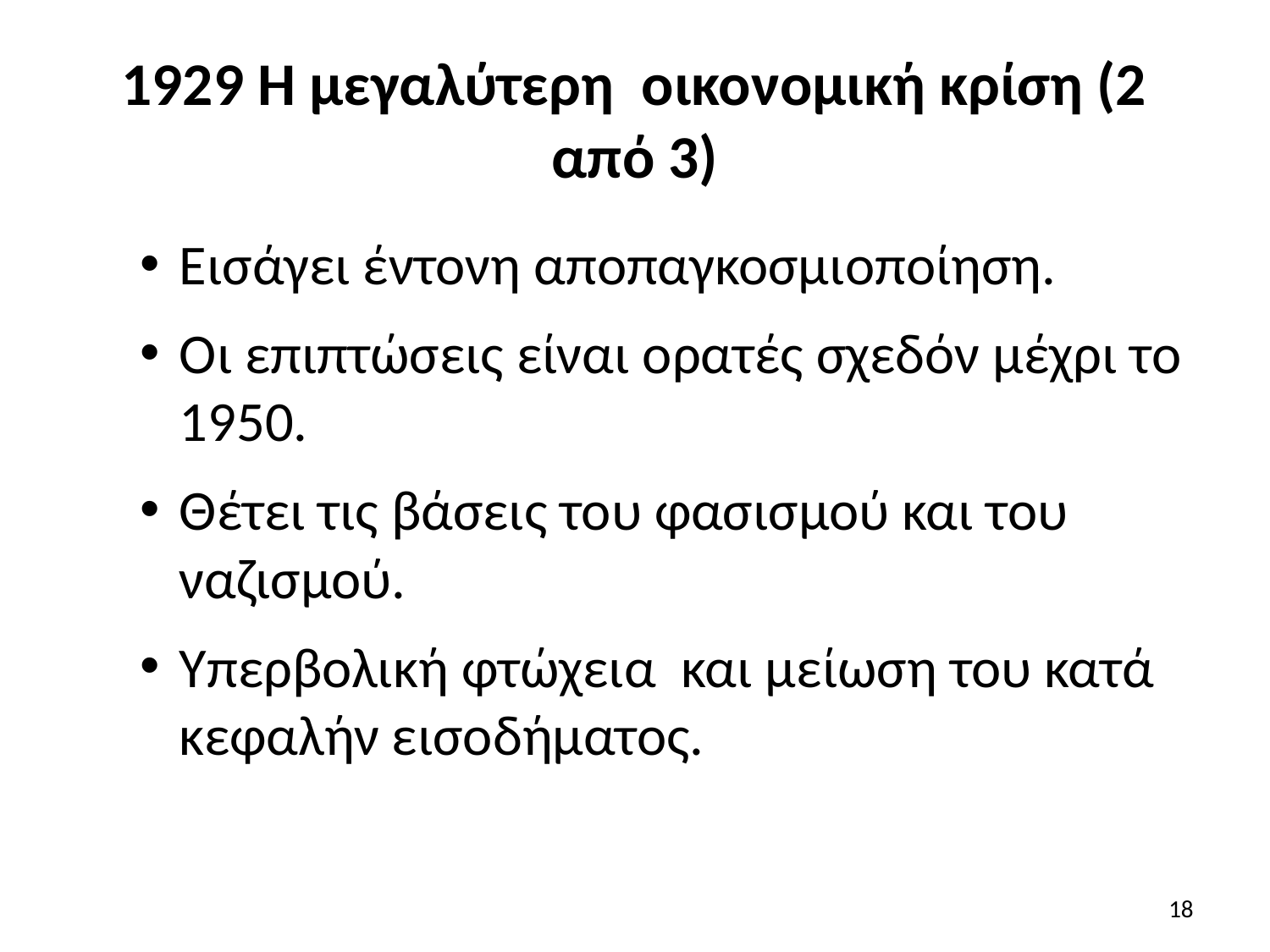

# 1929 Η μεγαλύτερη  οικονομική κρίση (2 από 3)
Εισάγει έντονη αποπαγκοσμιοποίηση.
Οι επιπτώσεις είναι ορατές σχεδόν μέχρι το 1950.
Θέτει τις βάσεις του φασισμού και του ναζισμού.
Υπερβολική φτώχεια  και μείωση του κατά κεφαλήν εισοδήματος.

18